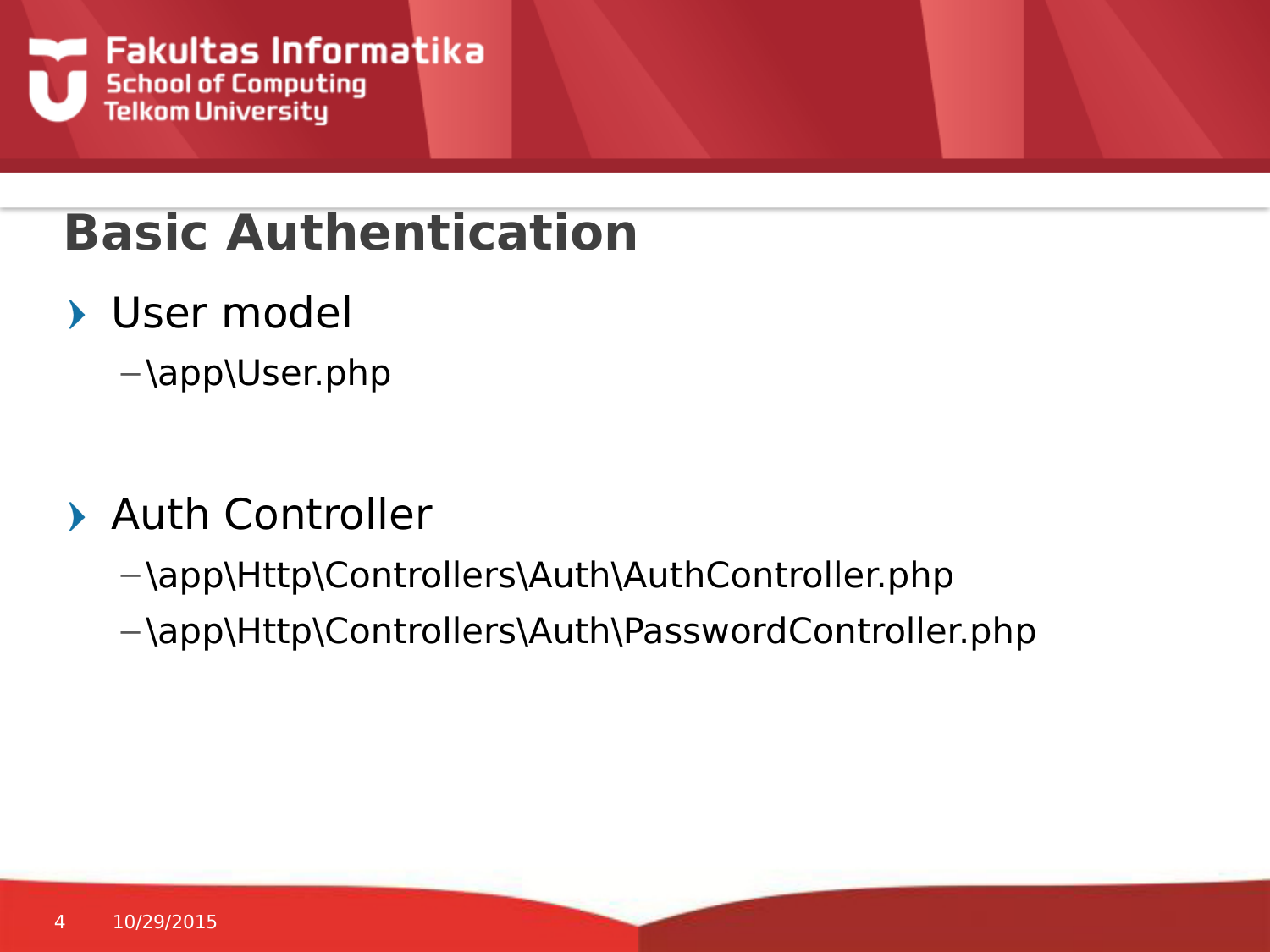

# Basic Authentication
User model
\app\User.php

Auth Controller
\app\Http\Controllers\Auth\AuthController.php
\app\Http\Controllers\Auth\PasswordController.php

4
10/29/2015